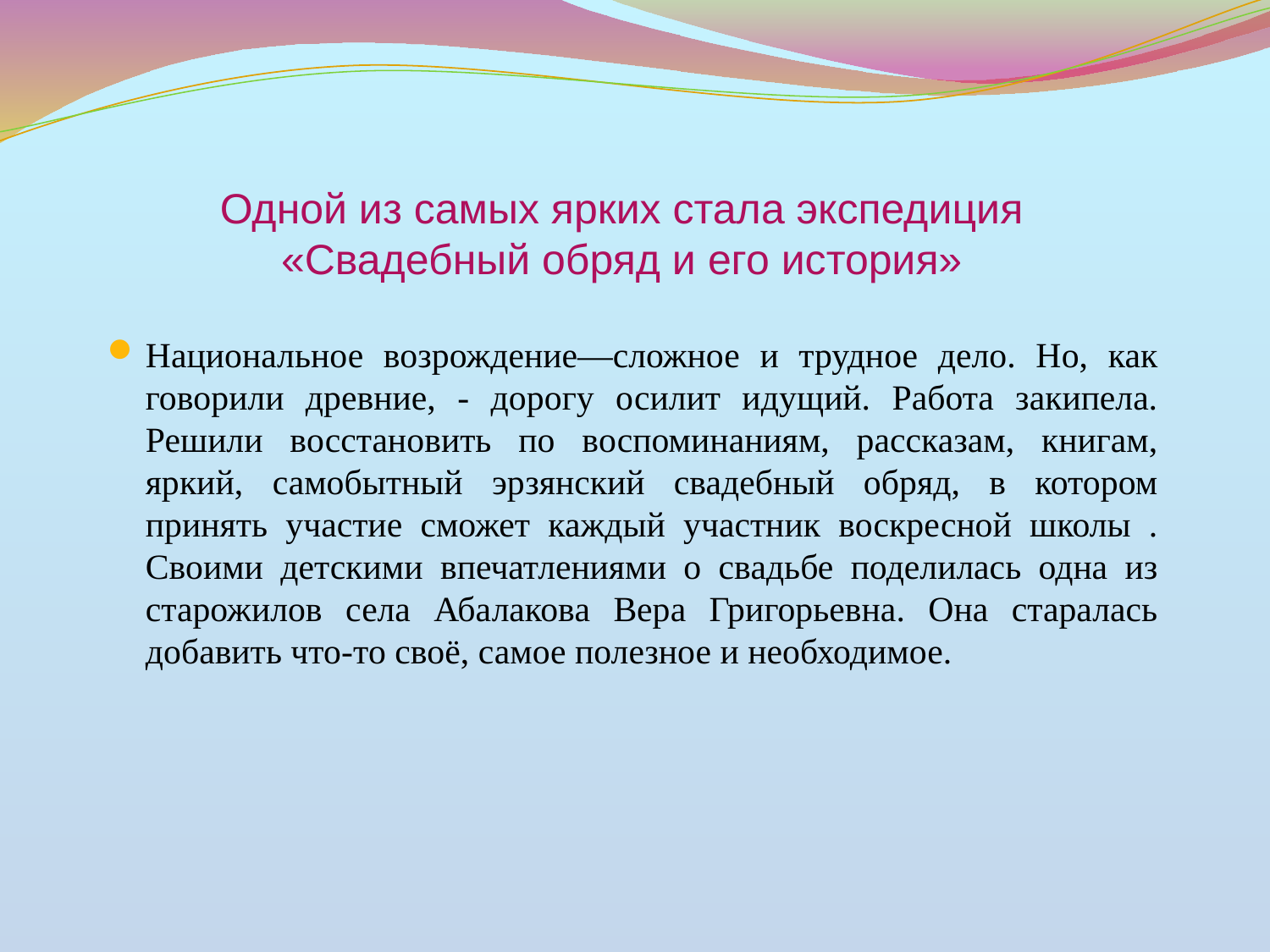

# Одной из самых ярких стала экспедиция «Свадебный обряд и его история»
Национальное возрождение—сложное и трудное дело. Но, как говорили древние, - дорогу осилит идущий. Работа закипела. Решили восстановить по воспоминаниям, рассказам, книгам, яркий, самобытный эрзянский свадебный обряд, в котором принять участие сможет каждый участник воскресной школы . Своими детскими впечатлениями о свадьбе поделилась одна из старожилов села Абалакова Вера Григорьевна. Она старалась добавить что-то своё, самое полезное и необходимое.